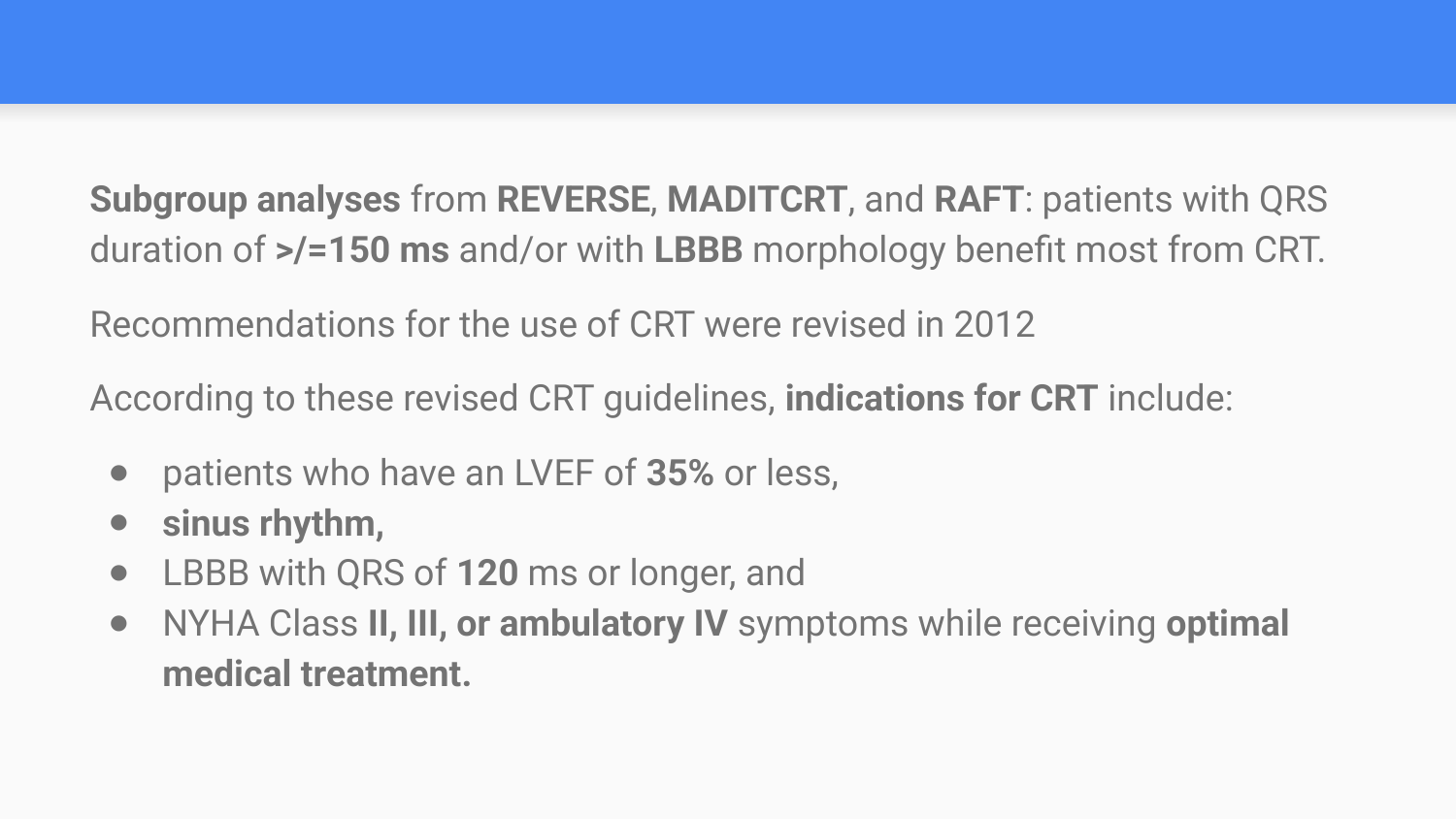

#
Subgroup analyses from REVERSE, MADITCRT, and RAFT: patients with QRS duration of >/=150 ms and/or with LBBB morphology benefit most from CRT.
Recommendations for the use of CRT were revised in 2012
According to these revised CRT guidelines, indications for CRT include:
patients who have an LVEF of 35% or less,
sinus rhythm,
LBBB with QRS of 120 ms or longer, and
NYHA Class II, III, or ambulatory IV symptoms while receiving optimal medical treatment.